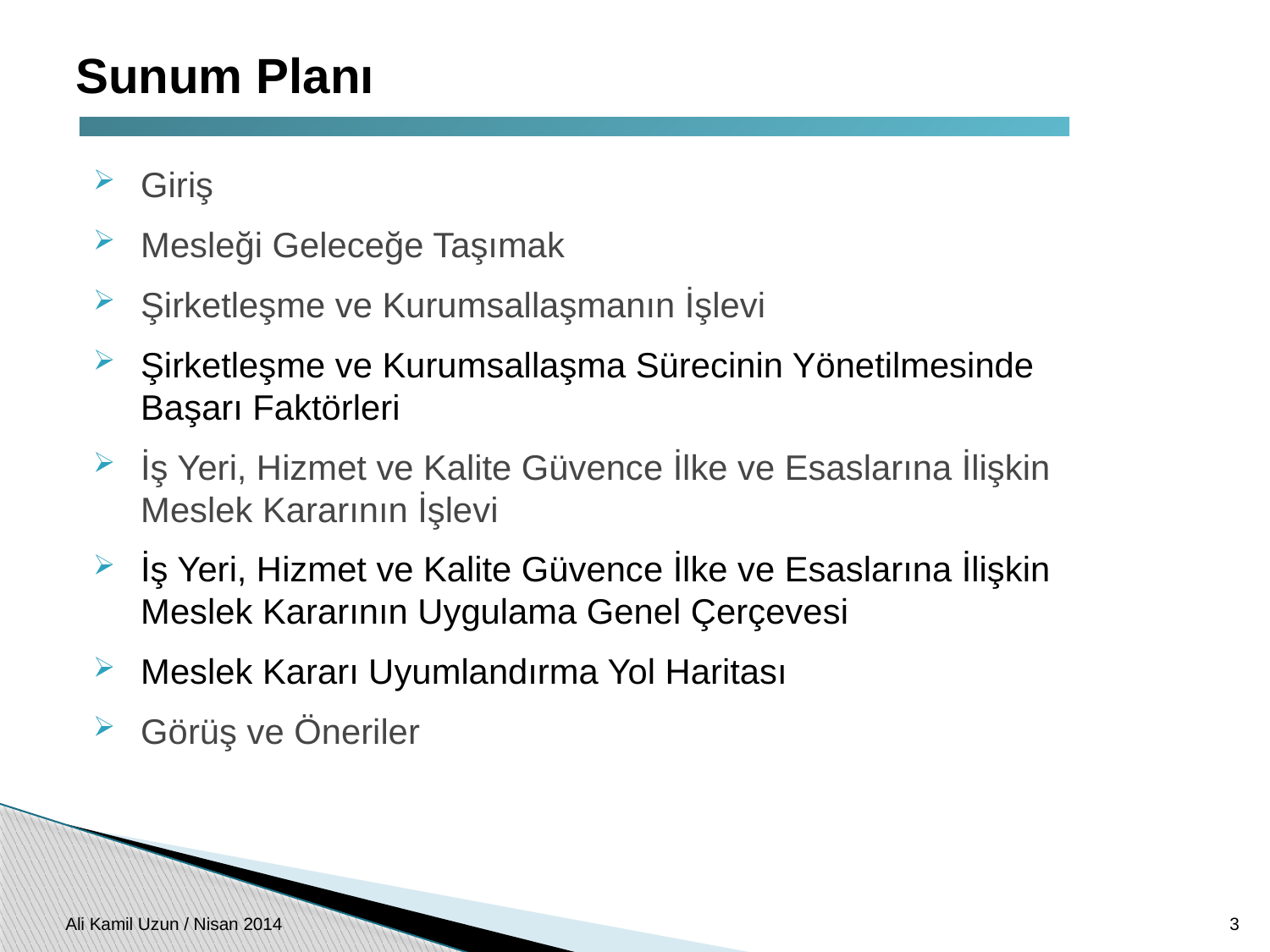

Sunum Planı

Giriş
Mesleği Geleceğe Taşımak
Şirketleşme ve Kurumsallaşmanın İşlevi
Şirketleşme ve Kurumsallaşma Sürecinin Yönetilmesinde Başarı Faktörleri
İş Yeri, Hizmet ve Kalite Güvence İlke ve Esaslarına İlişkin Meslek Kararının İşlevi
İş Yeri, Hizmet ve Kalite Güvence İlke ve Esaslarına İlişkin Meslek Kararının Uygulama Genel Çerçevesi
Meslek Kararı Uyumlandırma Yol Haritası
Görüş ve Öneriler
3